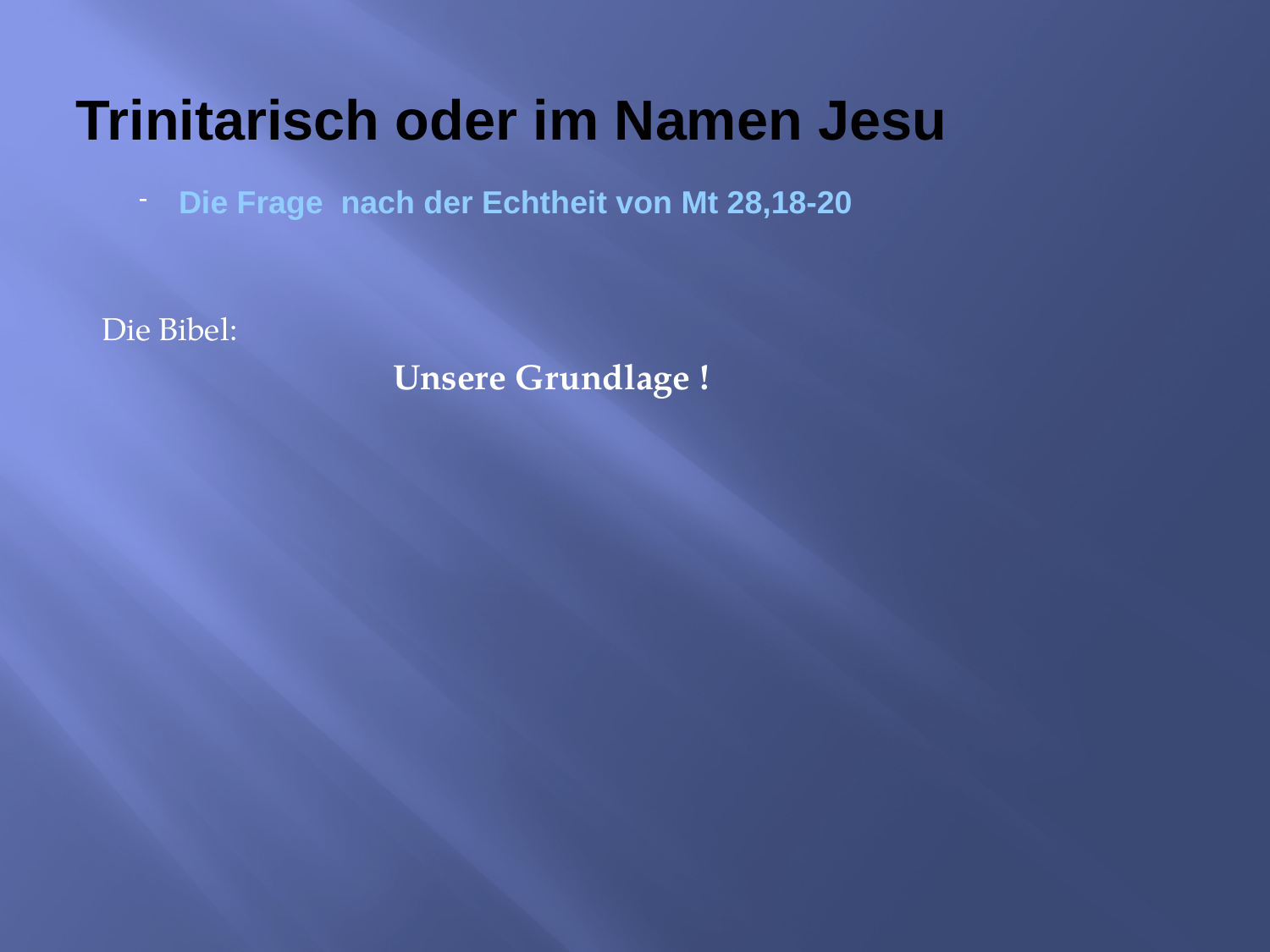

# Trinitarisch oder im Namen Jesu
Die Frage  nach der Echtheit von Mt 28,18-20

Die Bibel:
			Unsere Grundlage !